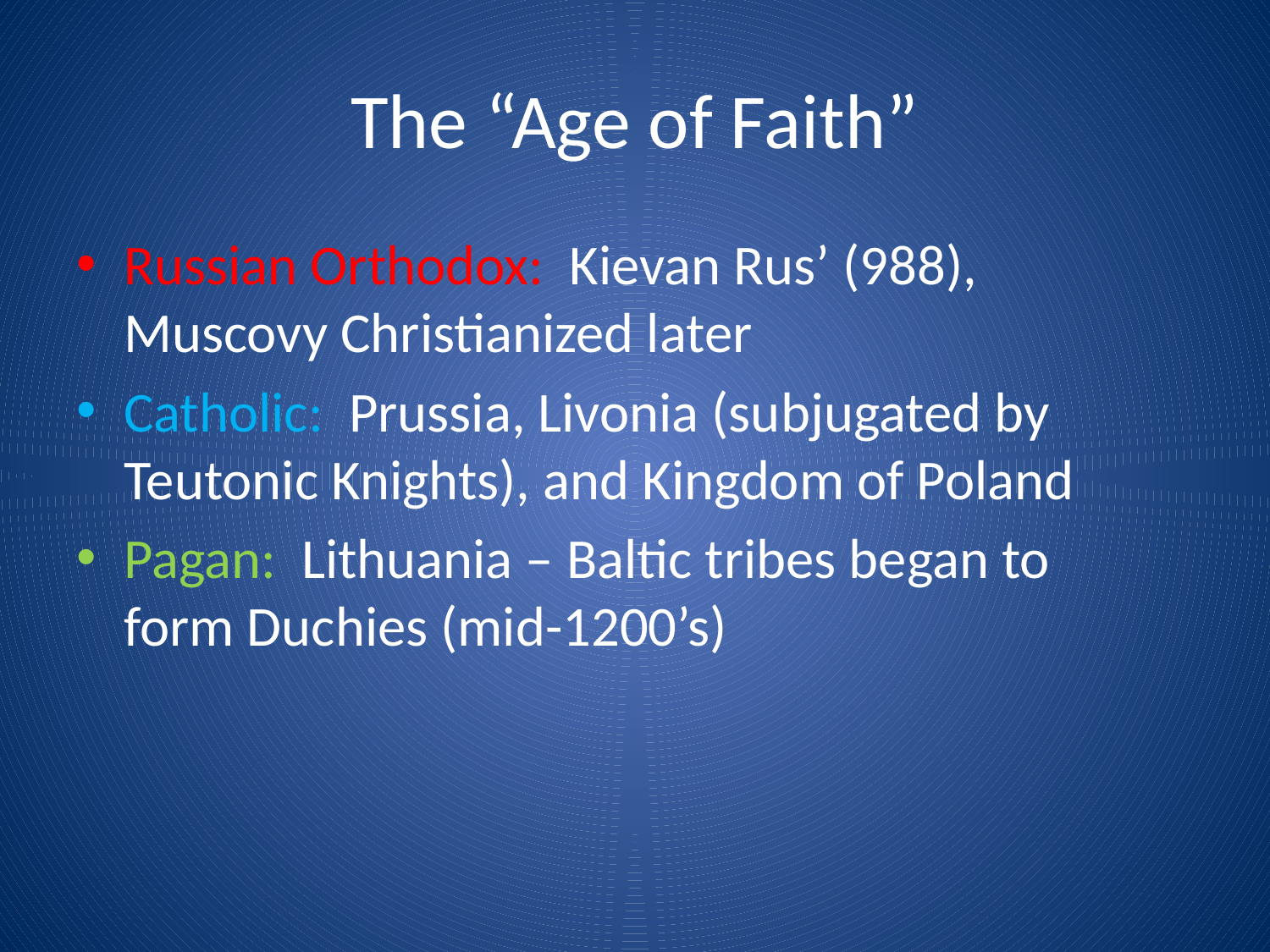

# The “Age of Faith”
Russian Orthodox:  Kievan Rus’ (988), Muscovy Christianized later
Catholic:  Prussia, Livonia (subjugated by Teutonic Knights), and Kingdom of Poland
Pagan:  Lithuania – Baltic tribes began to form Duchies (mid-1200’s)